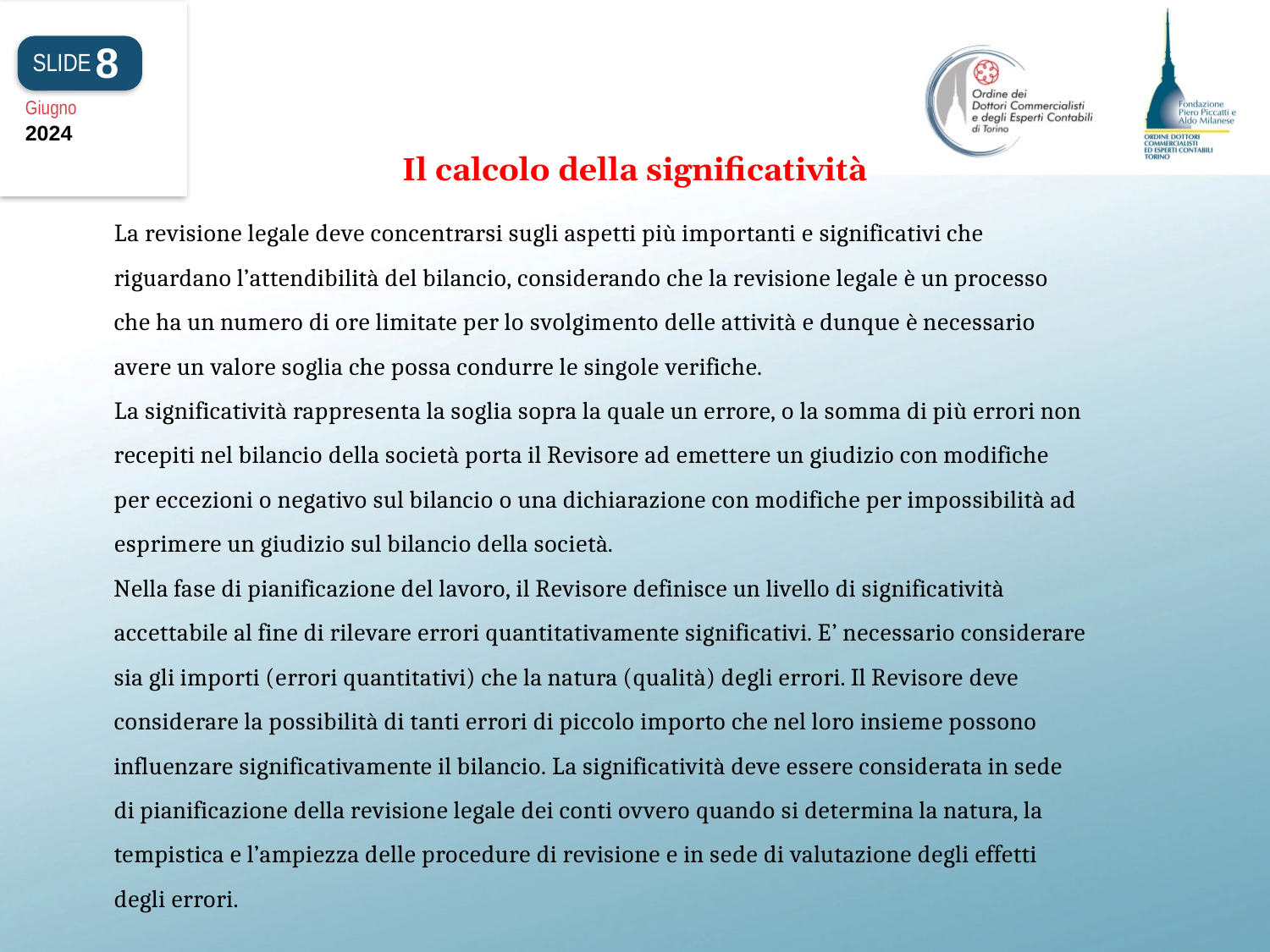

8
SLIDE

Giugno
2024

Il calcolo della significatività
# l La revisione legale deve concentrarsi sugli aspetti più importanti e significativi che riguardano l’attendibilità del bilancio, considerando che la revisione legale è un processo che ha un numero di ore limitate per lo svolgimento delle attività e dunque è necessario avere un valore soglia che possa condurre le singole verifiche. La significatività rappresenta la soglia sopra la quale un errore, o la somma di più errori non recepiti nel bilancio della società porta il Revisore ad emettere un giudizio con modifiche per eccezioni o negativo sul bilancio o una dichiarazione con modifiche per impossibilità ad esprimere un giudizio sul bilancio della società. Nella fase di pianificazione del lavoro, il Revisore definisce un livello di significatività accettabile al fine di rilevare errori quantitativamente significativi. E’ necessario considerare sia gli importi (errori quantitativi) che la natura (qualità) degli errori. Il Revisore deve considerare la possibilità di tanti errori di piccolo importo che nel loro insieme possono influenzare significativamente il bilancio. La significatività deve essere considerata in sede di pianificazione della revisione legale dei conti ovvero quando si determina la natura, la tempistica e l’ampiezza delle procedure di revisione e in sede di valutazione degli effetti degli errori.